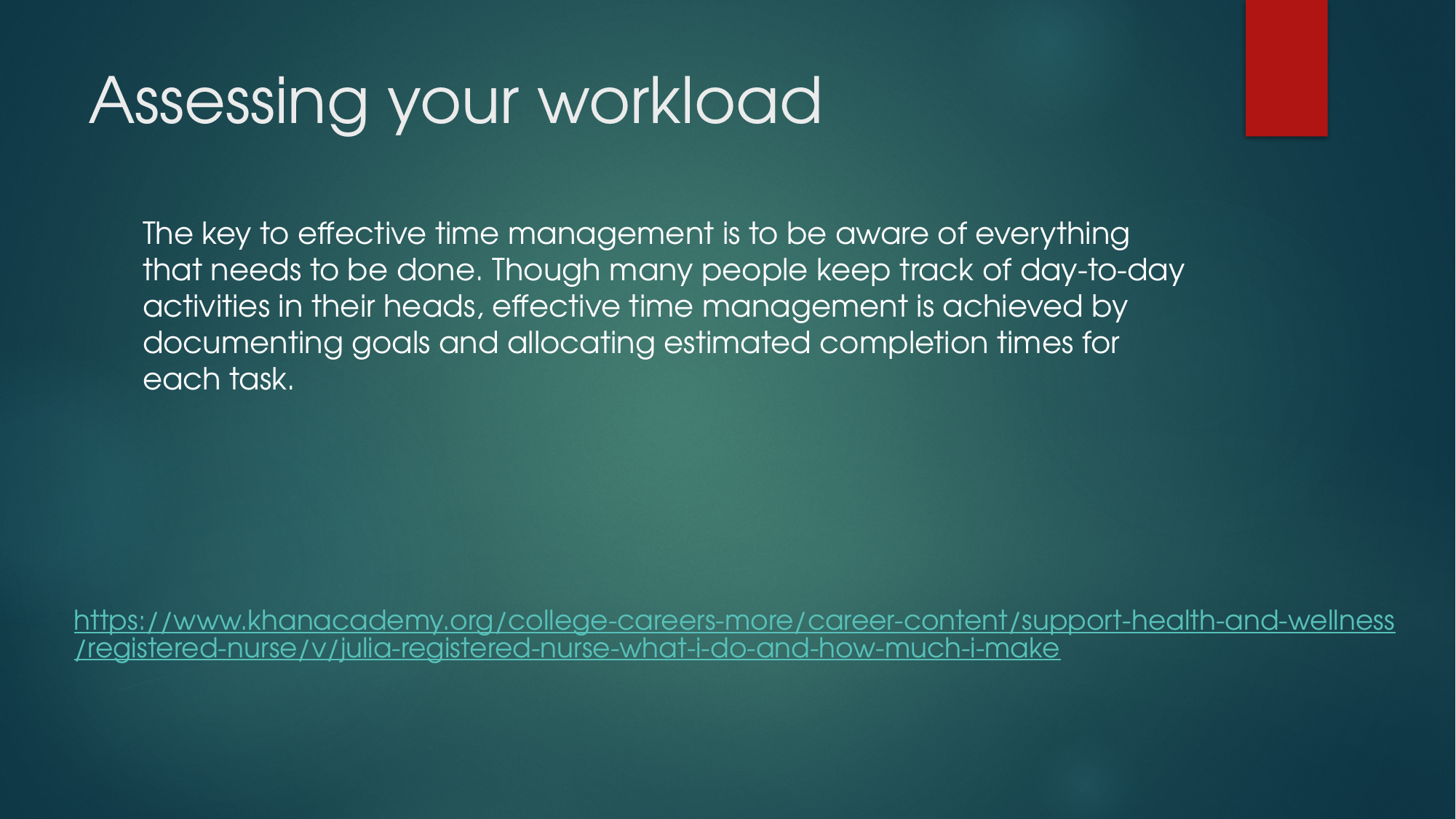

# Assessing your workload
The key to effective time management is to be aware of everything that needs to be done. Though many people keep track of day-to-day activities in their heads, effective time management is achieved by documenting goals and allocating estimated completion times for each task.
https://www.khanacademy.org/college-careers-more/career-content/support-health-and-wellness/registered-nurse/v/julia-registered-nurse-what-i-do-and-how-much-i-make